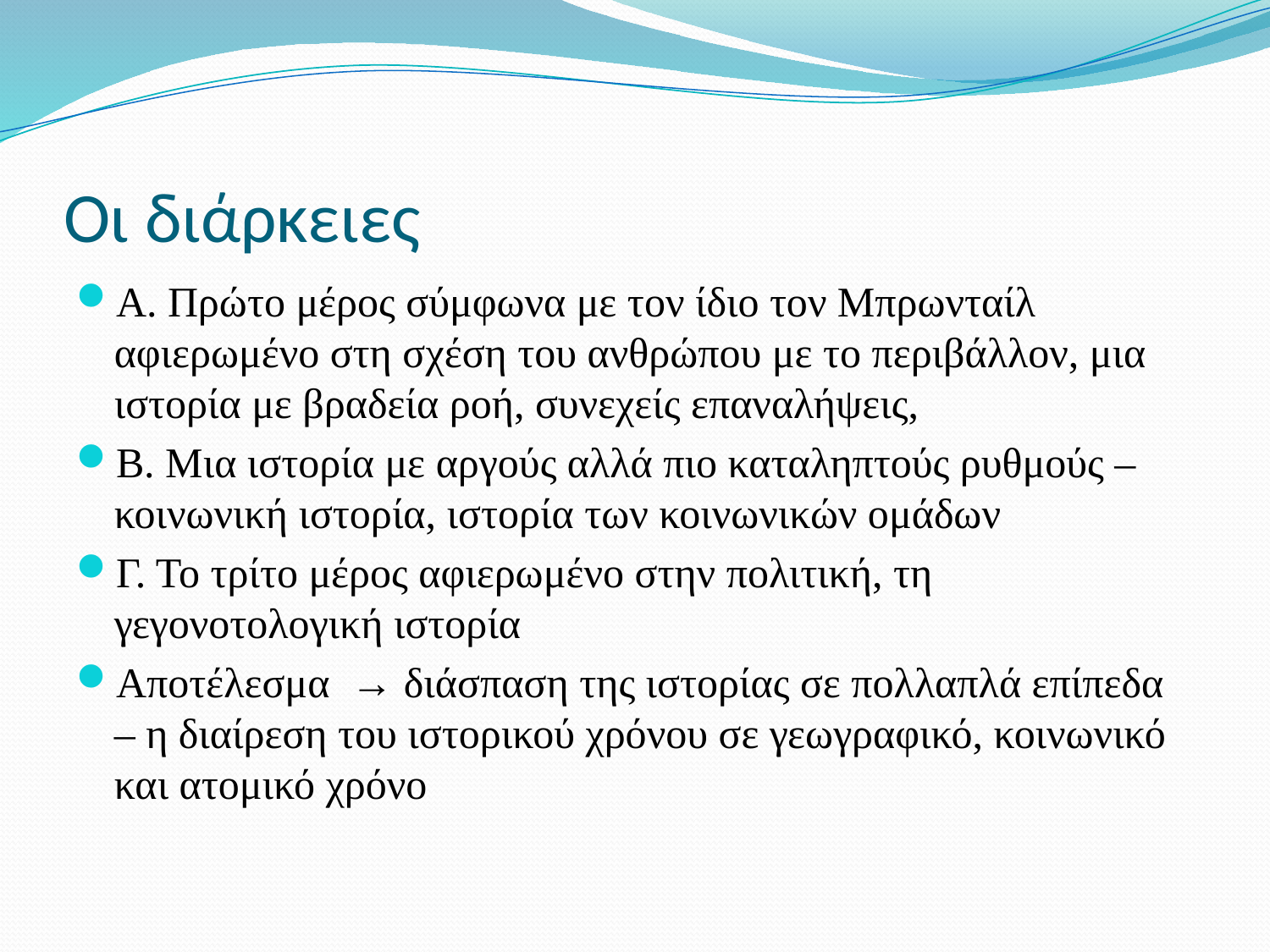

# Οι διάρκειες
Α. Πρώτο μέρος σύμφωνα με τον ίδιο τον Μπρωνταίλ αφιερωμένο στη σχέση του ανθρώπου με το περιβάλλον, μια ιστορία με βραδεία ροή, συνεχείς επαναλήψεις,
Β. Μια ιστορία με αργούς αλλά πιο καταληπτούς ρυθμούς – κοινωνική ιστορία, ιστορία των κοινωνικών ομάδων
Γ. Το τρίτο μέρος αφιερωμένο στην πολιτική, τη γεγονοτολογική ιστορία
Αποτέλεσμα  → διάσπαση της ιστορίας σε πολλαπλά επίπεδα – η διαίρεση του ιστορικού χρόνου σε γεωγραφικό, κοινωνικό και ατομικό χρόνο